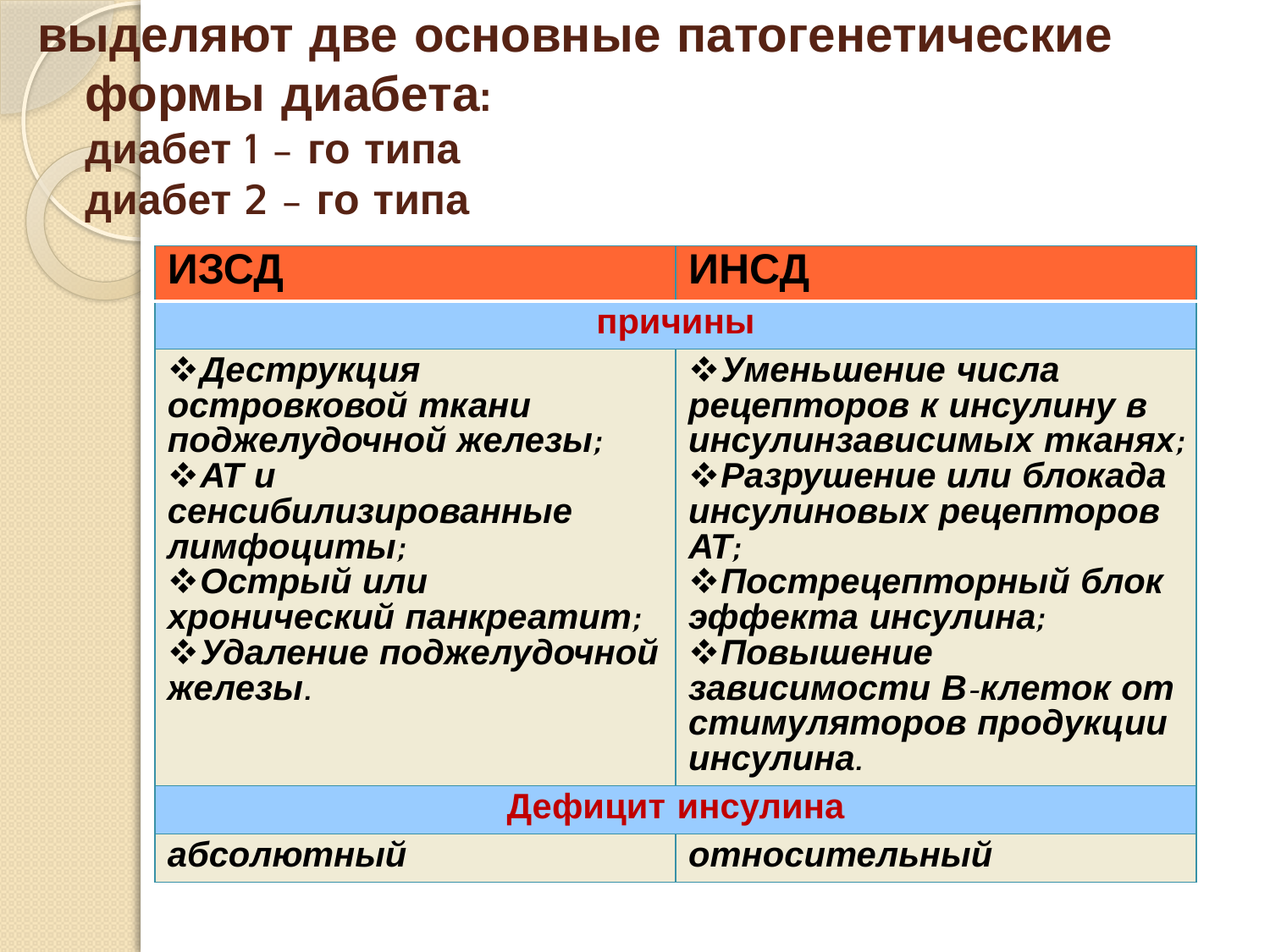

# выделяют две основные патогенетические формы диабета: диабет 1 – го типа диабет 2 – го типа
| ИЗСД | ИНСД |
| --- | --- |
| причины |  |
| Деструкция островковой ткани поджелудочной железы; АТ и сенсибилизированные лимфоциты; Острый или хронический панкреатит; Удаление поджелудочной железы. | Уменьшение числа рецепторов к инсулину в инсулинзависимых тканях; Разрушение или блокада инсулиновых рецепторов АТ; Пострецепторный блок эффекта инсулина; Повышение зависимости В-клеток от стимуляторов продукции инсулина. |
| Дефицит инсулина |  |
| абсолютный | относительный |